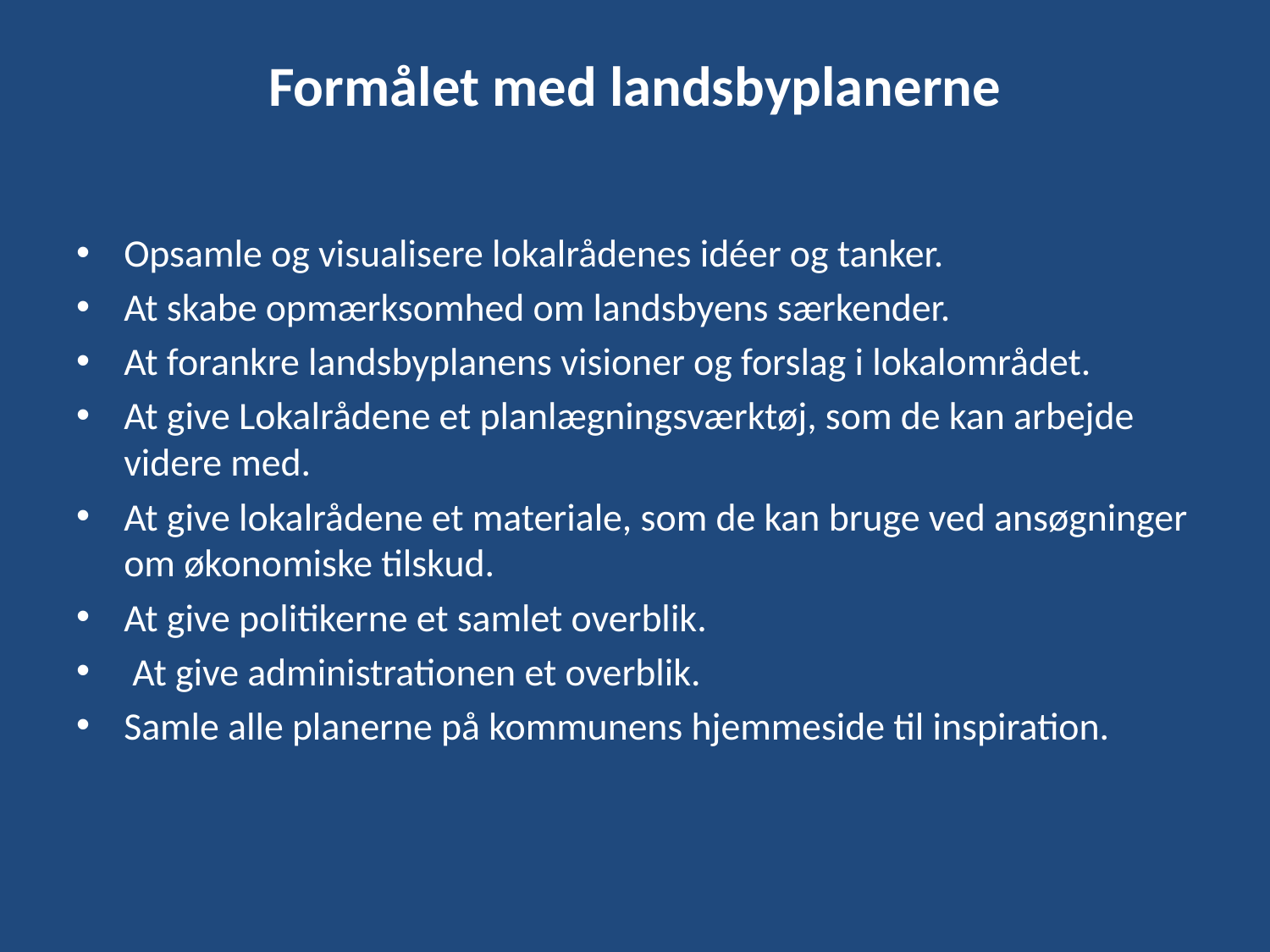

# Formålet med landsbyplanerne
Opsamle og visualisere lokalrådenes idéer og tanker.
At skabe opmærksomhed om landsbyens særkender.
At forankre landsbyplanens visioner og forslag i lokalområdet.
At give Lokalrådene et planlægningsværktøj, som de kan arbejde videre med.
At give lokalrådene et materiale, som de kan bruge ved ansøgninger om økonomiske tilskud.
At give politikerne et samlet overblik.
 At give administrationen et overblik.
Samle alle planerne på kommunens hjemmeside til inspiration.